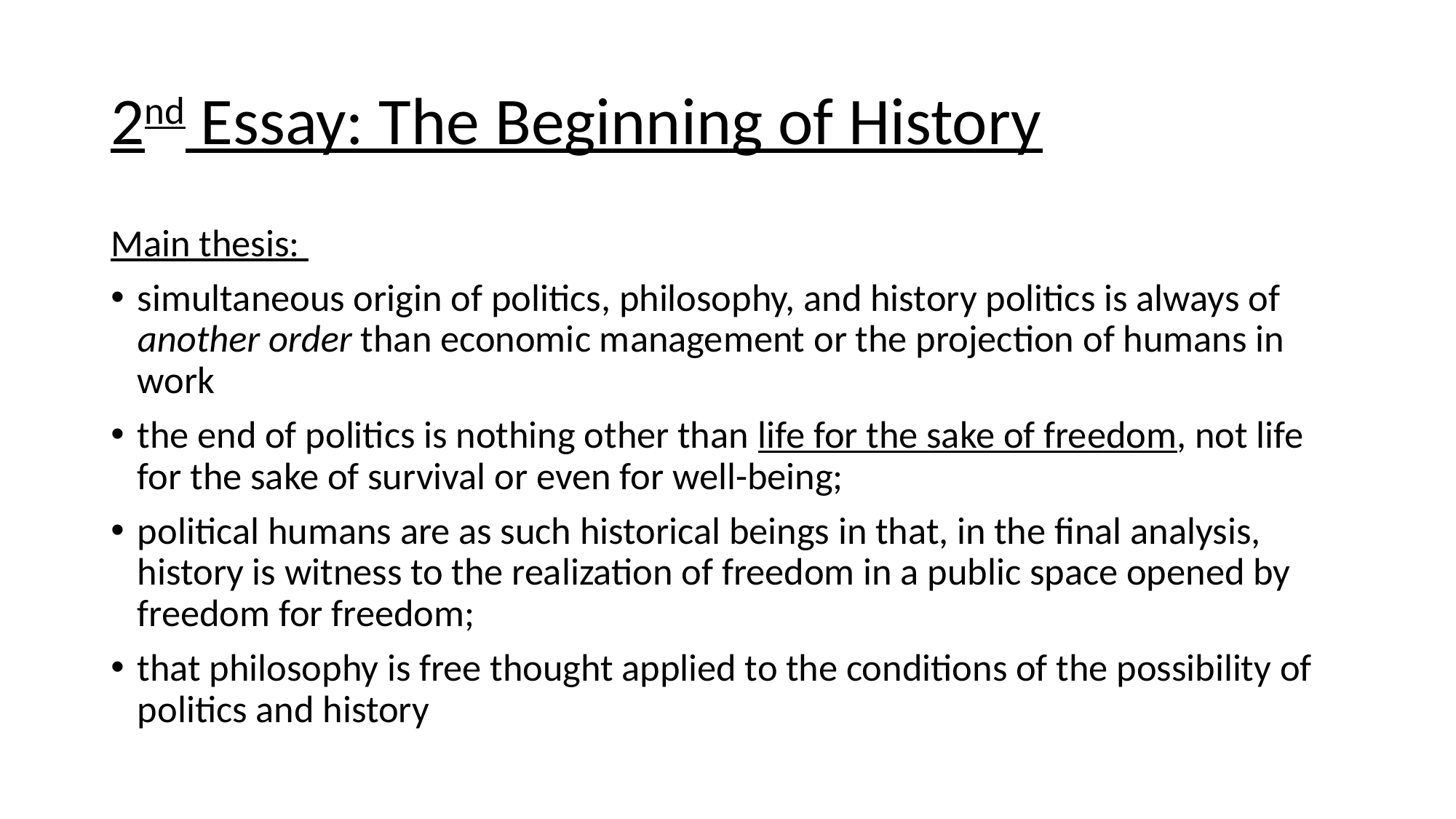

# 2nd Essay: The Beginning of History
Main thesis:
simultaneous origin of politics, philosophy, and history politics is always of another order than economic management or the projection of humans in work
the end of politics is nothing other than life for the sake of freedom, not life for the sake of survival or even for well-being;
political humans are as such historical beings in that, in the final analysis, history is witness to the realization of freedom in a public space opened by freedom for freedom;
that philosophy is free thought applied to the conditions of the possibility of politics and history